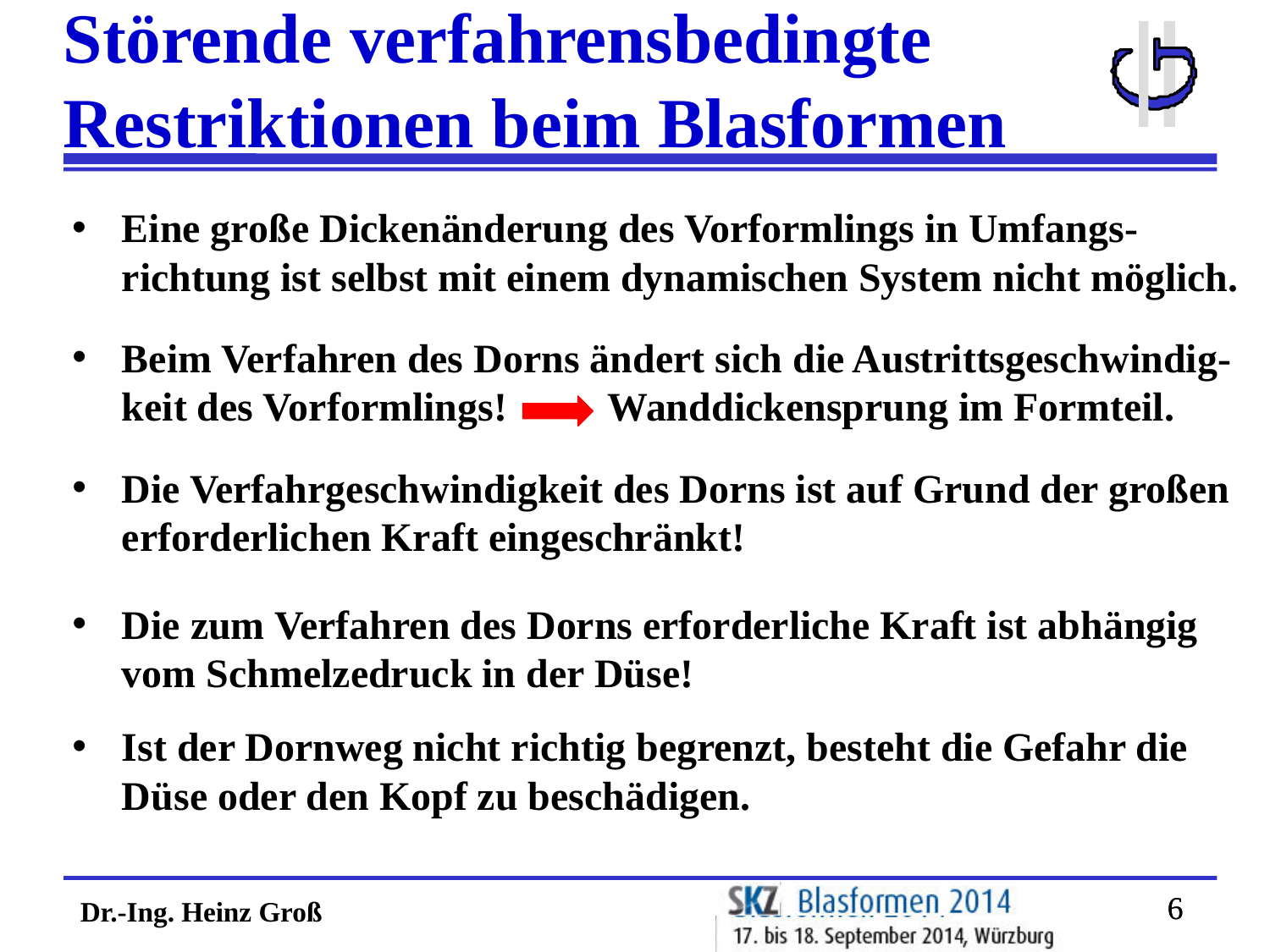

Störende verfahrensbedingte Restriktionen beim Blasformen
Eine große Dickenänderung des Vorformlings in Umfangs-richtung ist selbst mit einem dynamischen System nicht möglich.
Beim Verfahren des Dorns ändert sich die Austrittsgeschwindig-keit des Vorformlings!          Wanddickensprung im Formteil.

Die Verfahrgeschwindigkeit des Dorns ist auf Grund der großen
	erforderlichen Kraft eingeschränkt!
Die zum Verfahren des Dorns erforderliche Kraft ist abhängig vom Schmelzedruck in der Düse!
Ist der Dornweg nicht richtig begrenzt, besteht die Gefahr die Düse oder den Kopf zu beschädigen.